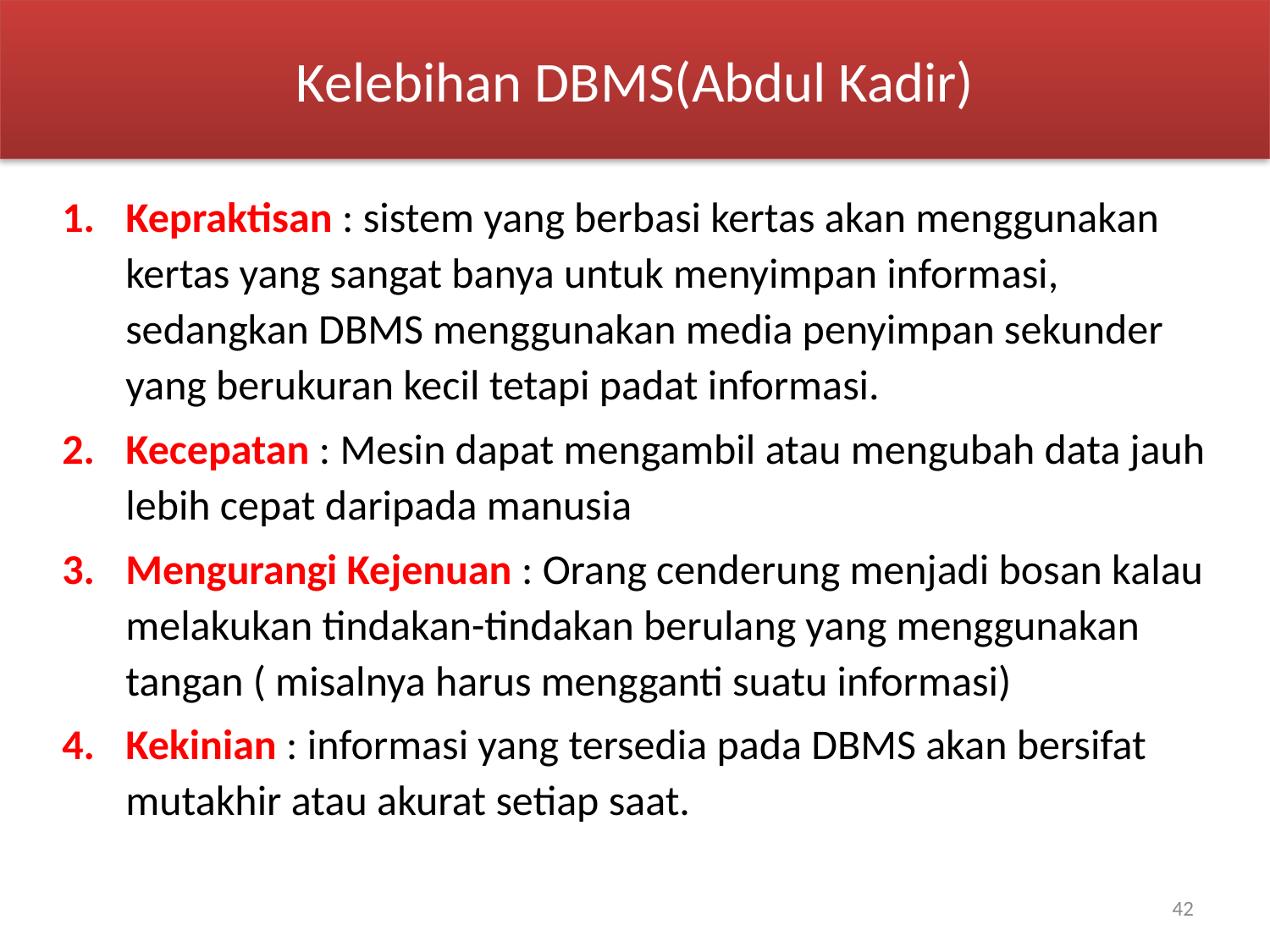

Kelebihan DBMS(Abdul Kadir)
Kepraktisan : sistem yang berbasi kertas akan menggunakan kertas yang sangat banya untuk menyimpan informasi, sedangkan DBMS menggunakan media penyimpan sekunder yang berukuran kecil tetapi padat informasi.
Kecepatan : Mesin dapat mengambil atau mengubah data jauh lebih cepat daripada manusia
Mengurangi Kejenuan : Orang cenderung menjadi bosan kalau melakukan tindakan-tindakan berulang yang menggunakan tangan ( misalnya harus mengganti suatu informasi)
Kekinian : informasi yang tersedia pada DBMS akan bersifat mutakhir atau akurat setiap saat.

42